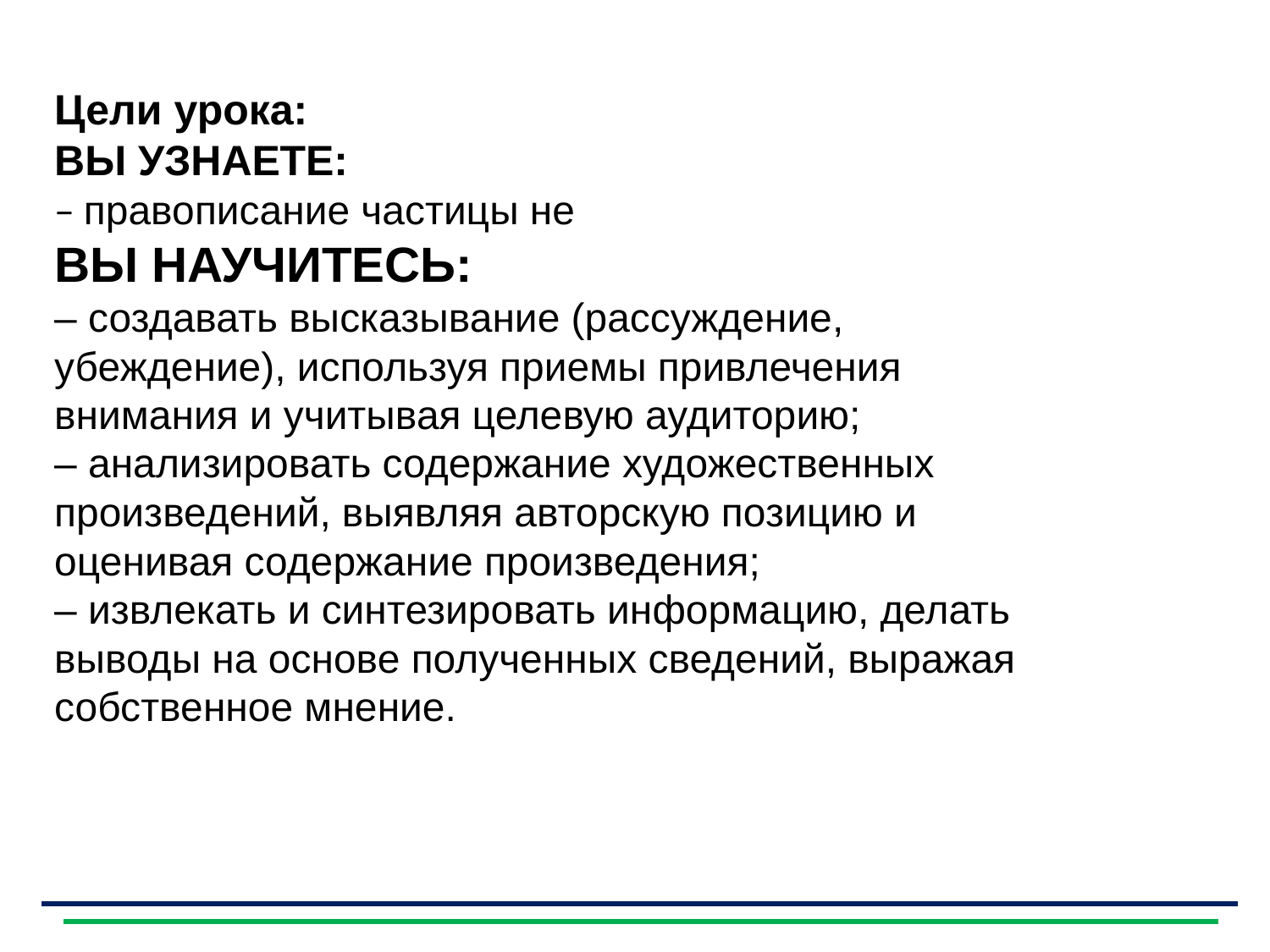

Цели урока:
ВЫ УЗНАЕТЕ:
– правописание частицы не
ВЫ НАУЧИТЕСЬ:
– создавать высказывание (рассуждение, убеждение), используя приемы привлечения внимания и учитывая целевую аудиторию;
– анализировать содержание художественных
произведений, выявляя авторскую позицию и оценивая содержание произведения;
– извлекать и синтезировать информацию, делать
выводы на основе полученных сведений, выражая
собственное мнение.